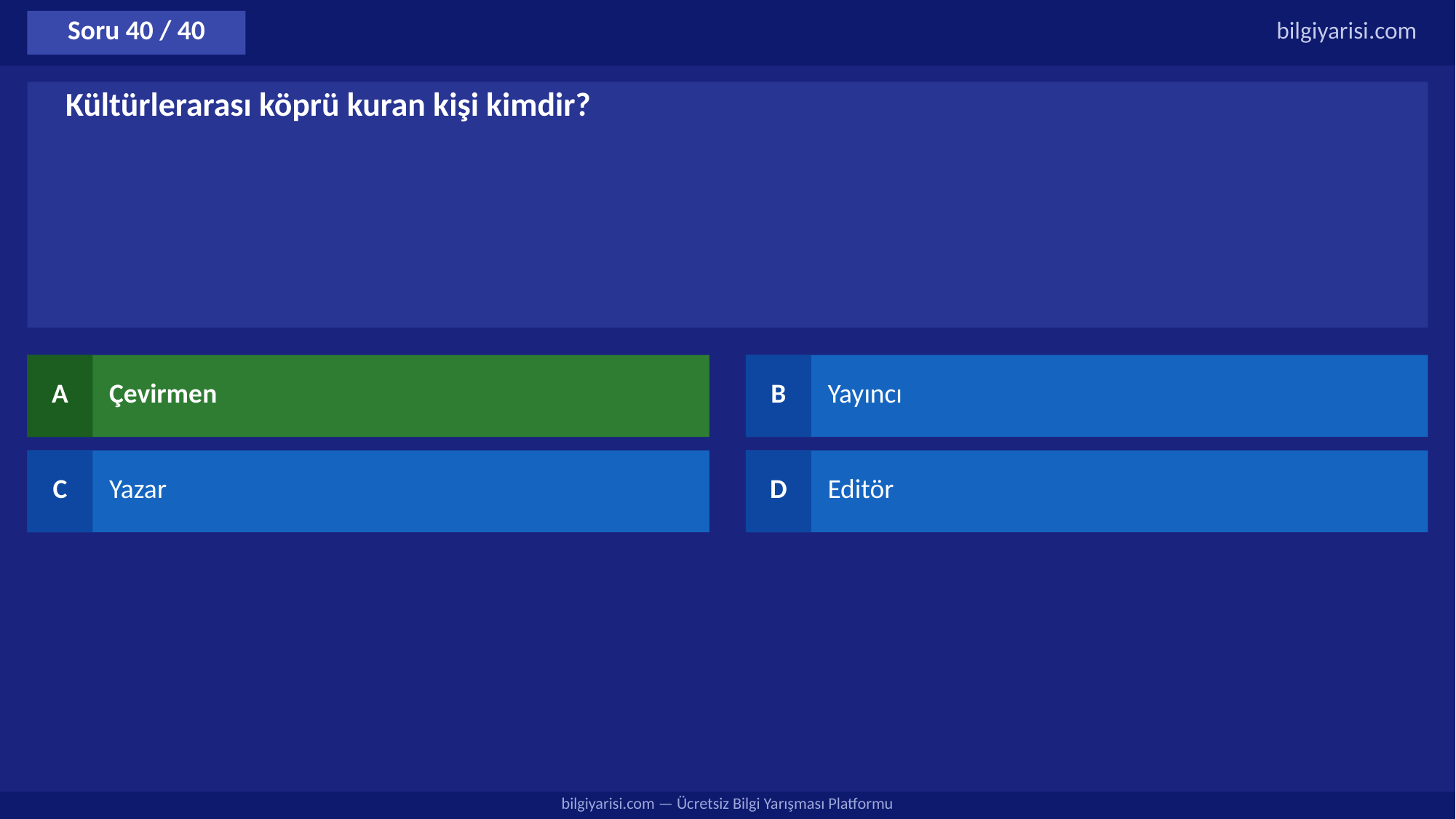

Soru 40 / 40
bilgiyarisi.com

Kültürlerarası köprü kuran kişi kimdir?

A
Çevirmen

B
Yayıncı

C
Yazar

D
Editör
bilgiyarisi.com — Ücretsiz Bilgi Yarışması Platformu